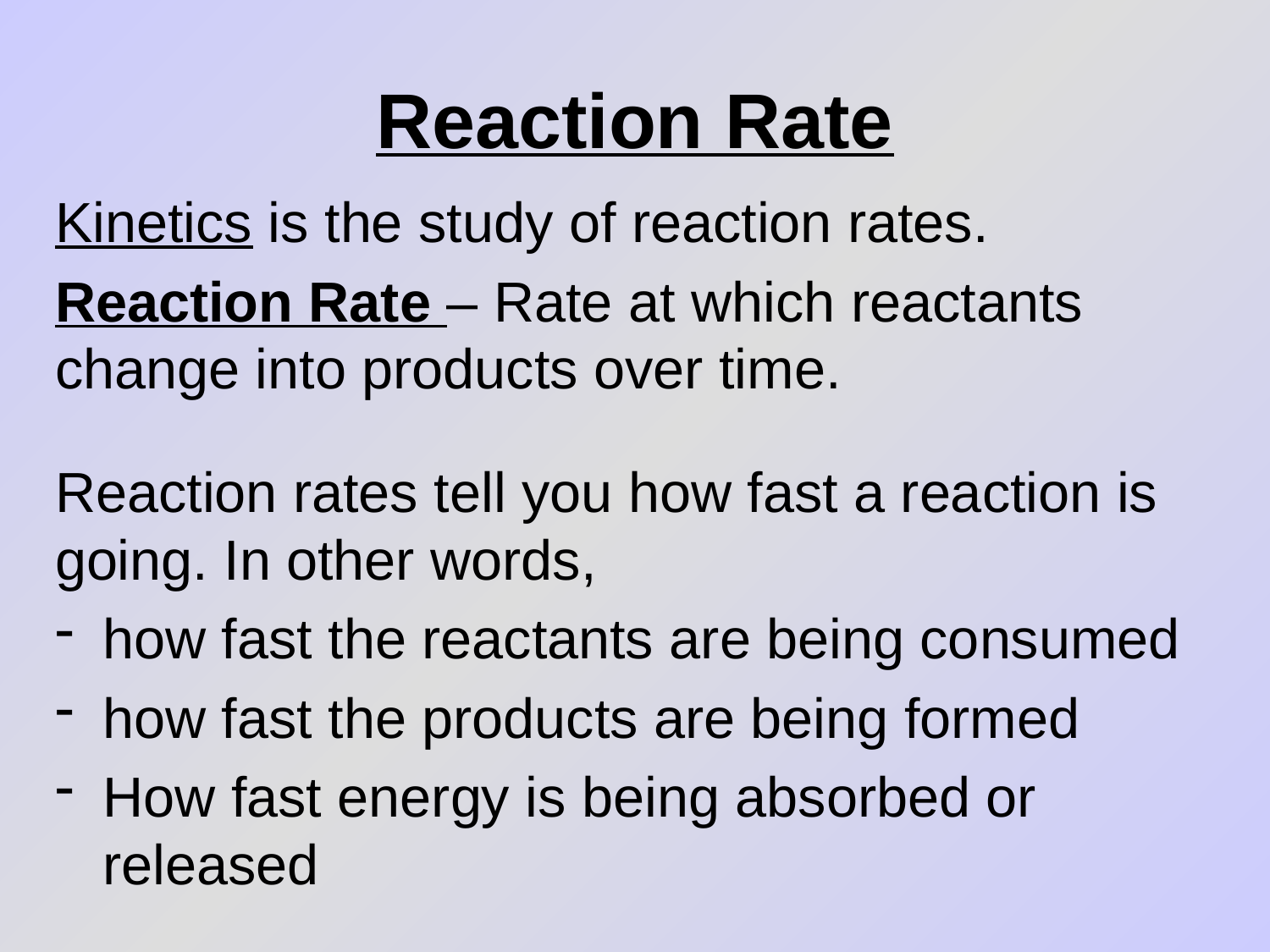

# Reaction Rate
Kinetics is the study of reaction rates.
Reaction Rate – Rate at which reactants change into products over time.

Reaction rates tell you how fast a reaction is going. In other words,
how fast the reactants are being consumed
how fast the products are being formed
How fast energy is being absorbed or released